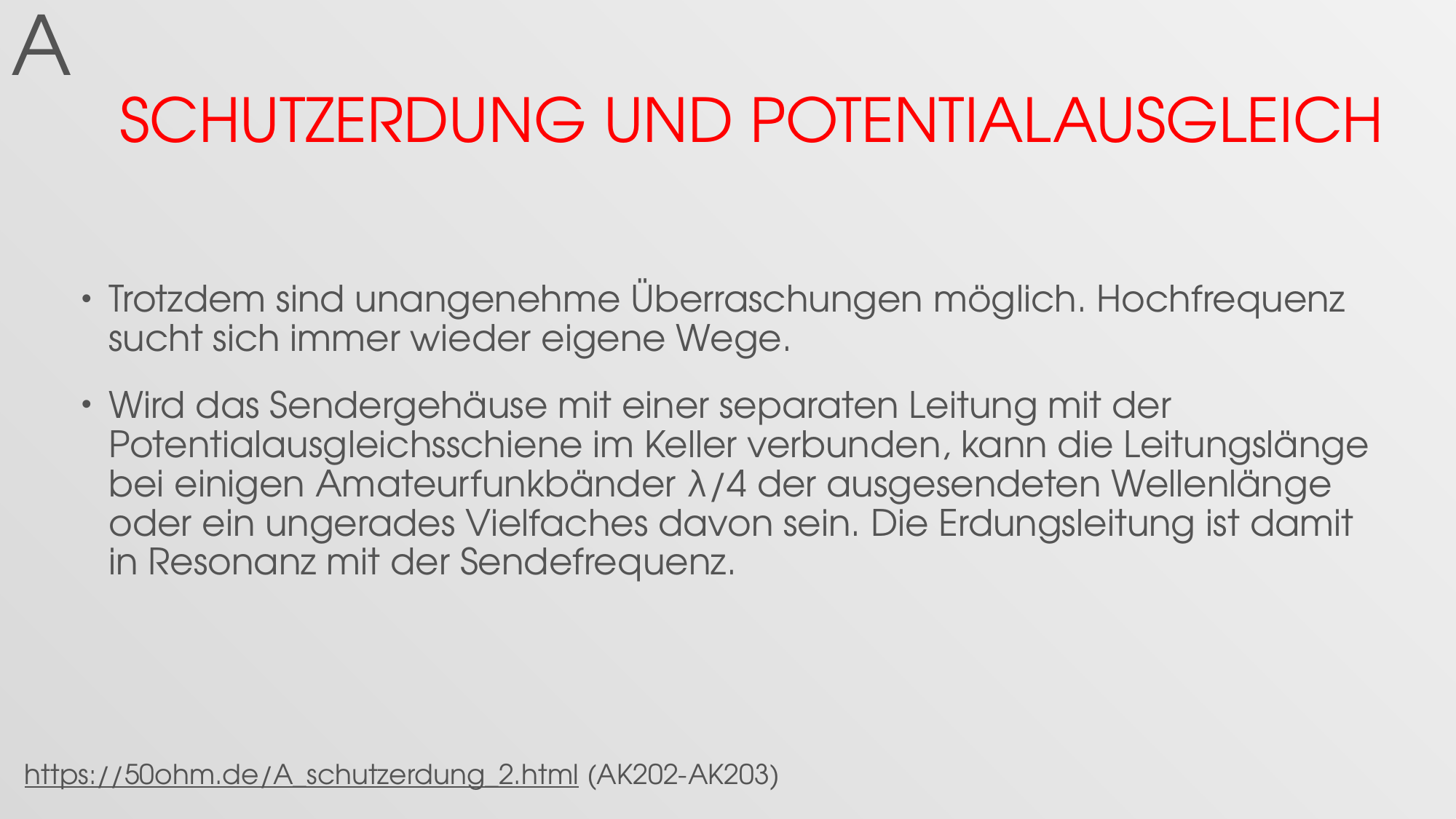

A
# Schutzerdung und Potentialausgleich
Trotzdem sind unangenehme Überraschungen möglich. Hochfrequenz sucht sich immer wieder eigene Wege.
Wird das Sendergehäuse mit einer separaten Leitung mit der Potentialausgleichsschiene im Keller verbunden, kann die Leitungslänge bei einigen Amateurfunkbänder λ/4 der ausgesendeten Wellenlänge oder ein ungerades Vielfaches davon sein. Die Erdungsleitung ist damit in Resonanz mit der Sendefrequenz.

https://50ohm.de/A_schutzerdung_2.html (AK202-AK203)